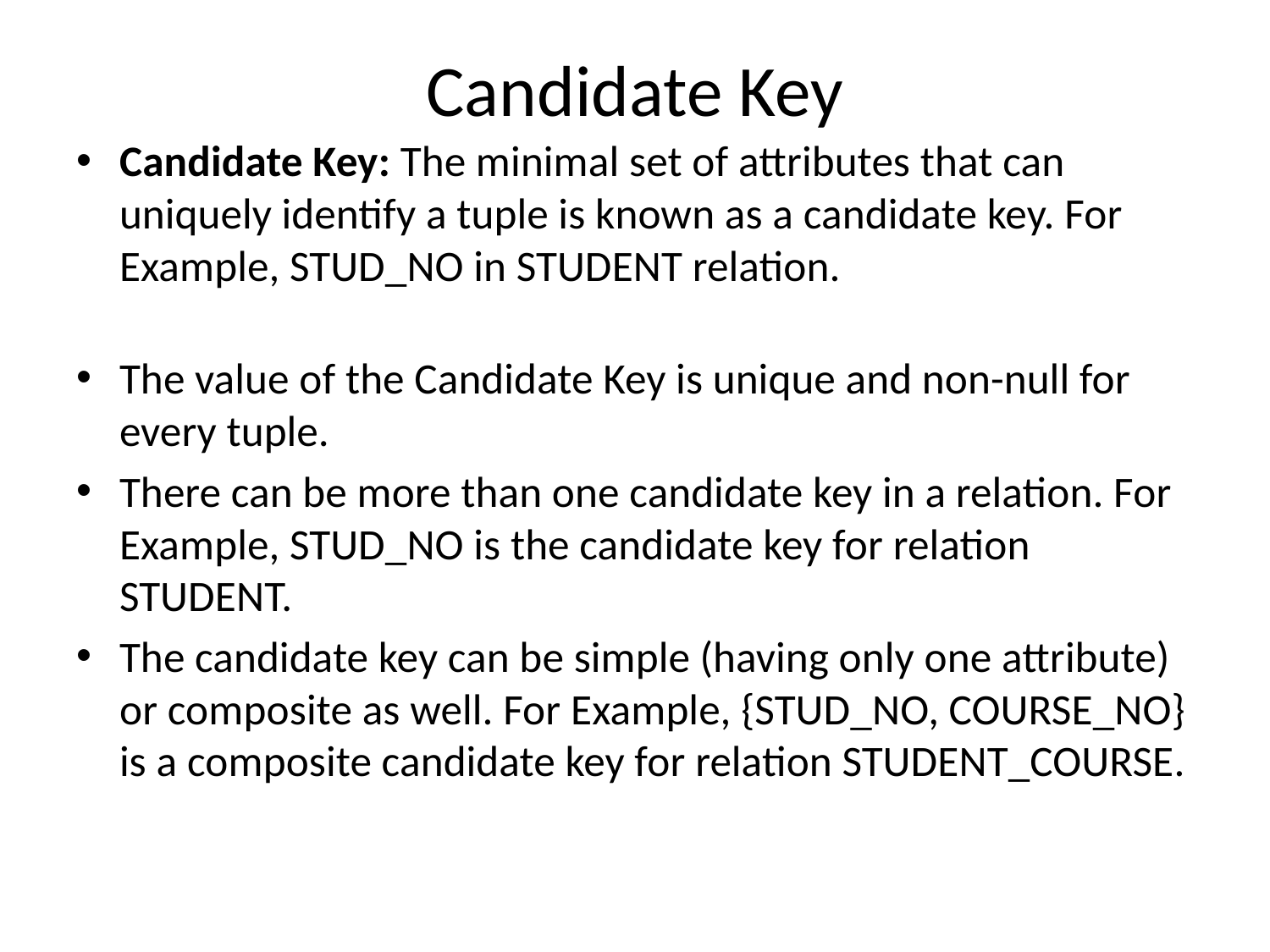

# Candidate Key
Candidate Key: The minimal set of attributes that can uniquely identify a tuple is known as a candidate key. For Example, STUD_NO in STUDENT relation.
The value of the Candidate Key is unique and non-null for every tuple.
There can be more than one candidate key in a relation. For Example, STUD_NO is the candidate key for relation STUDENT.
The candidate key can be simple (having only one attribute) or composite as well. For Example, {STUD_NO, COURSE_NO} is a composite candidate key for relation STUDENT_COURSE.